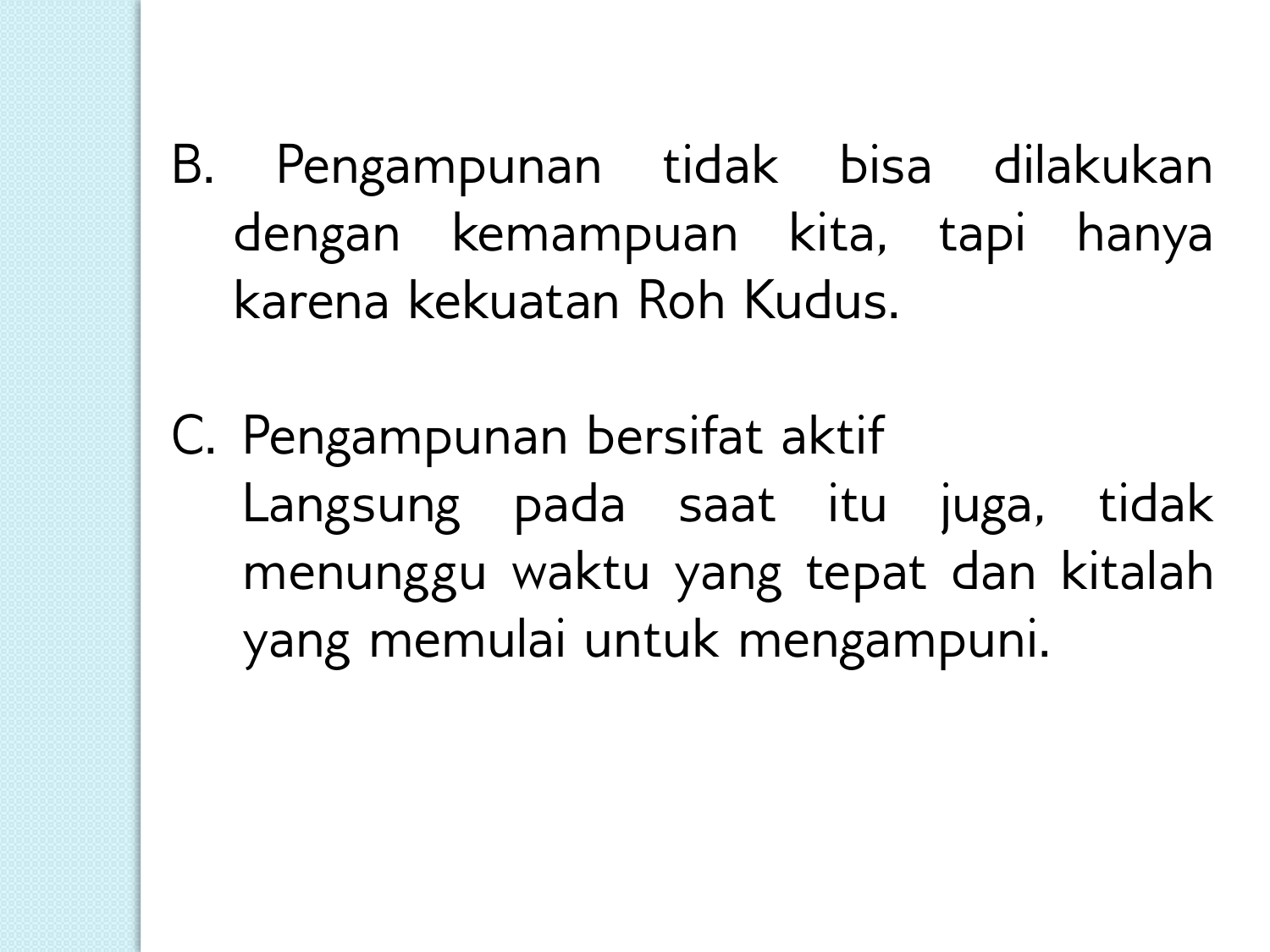

B. Pengampunan tidak bisa dilakukan dengan kemampuan kita, tapi hanya karena kekuatan Roh Kudus.

C.	Pengampunan bersifat aktif
	Langsung pada saat itu juga, tidak menunggu waktu yang tepat dan kitalah yang memulai untuk mengampuni.